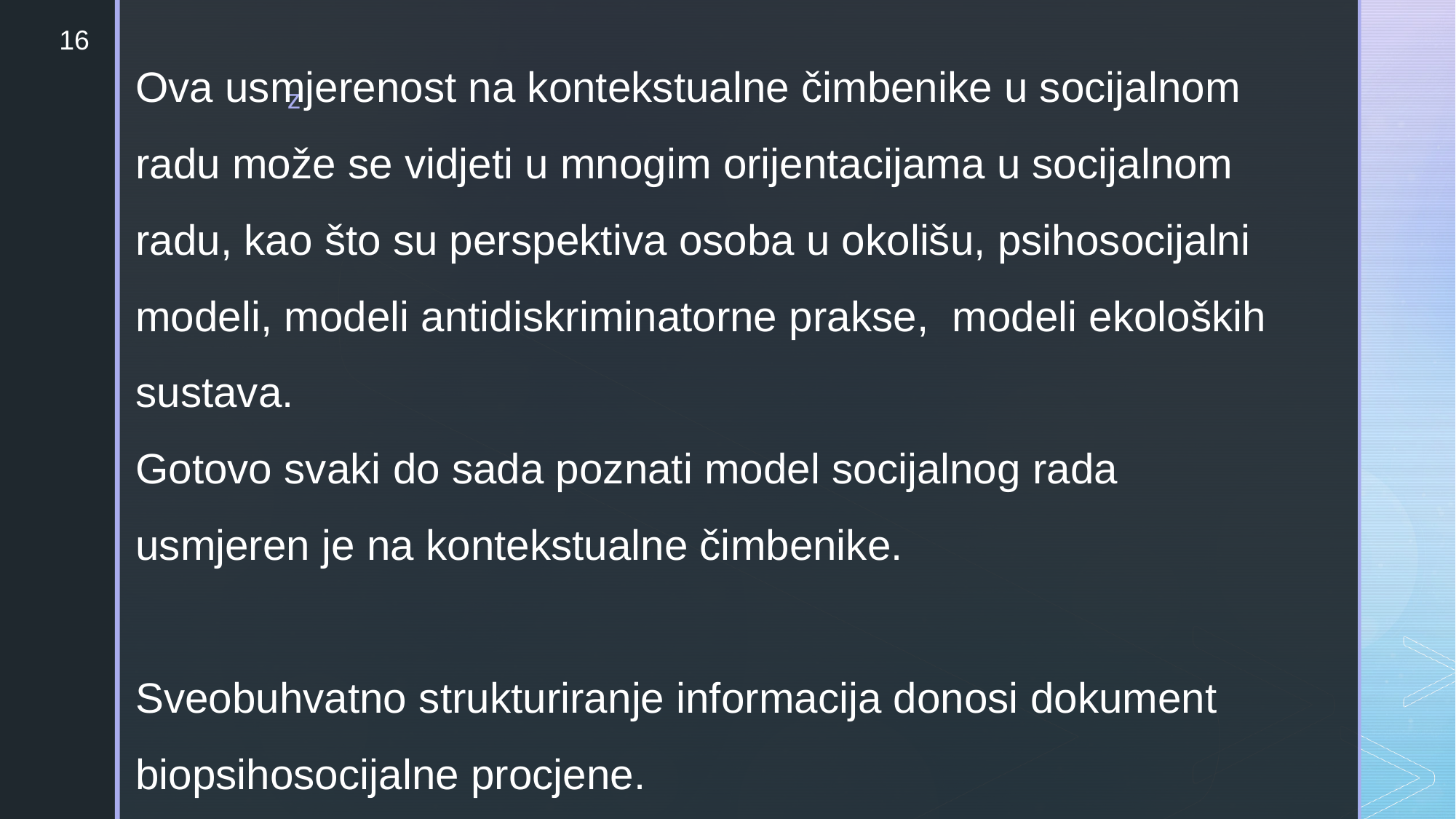

16
Ova usmjerenost na kontekstualne čimbenike u socijalnom radu može se vidjeti u mnogim orijentacijama u socijalnom radu, kao što su perspektiva osoba u okolišu, psihosocijalni modeli, modeli antidiskriminatorne prakse,  modeli ekoloških sustava.
Gotovo svaki do sada poznati model socijalnog rada usmjeren je na kontekstualne čimbenike.

Sveobuhvatno strukturiranje informacija donosi dokument biopsihosocijalne procjene.